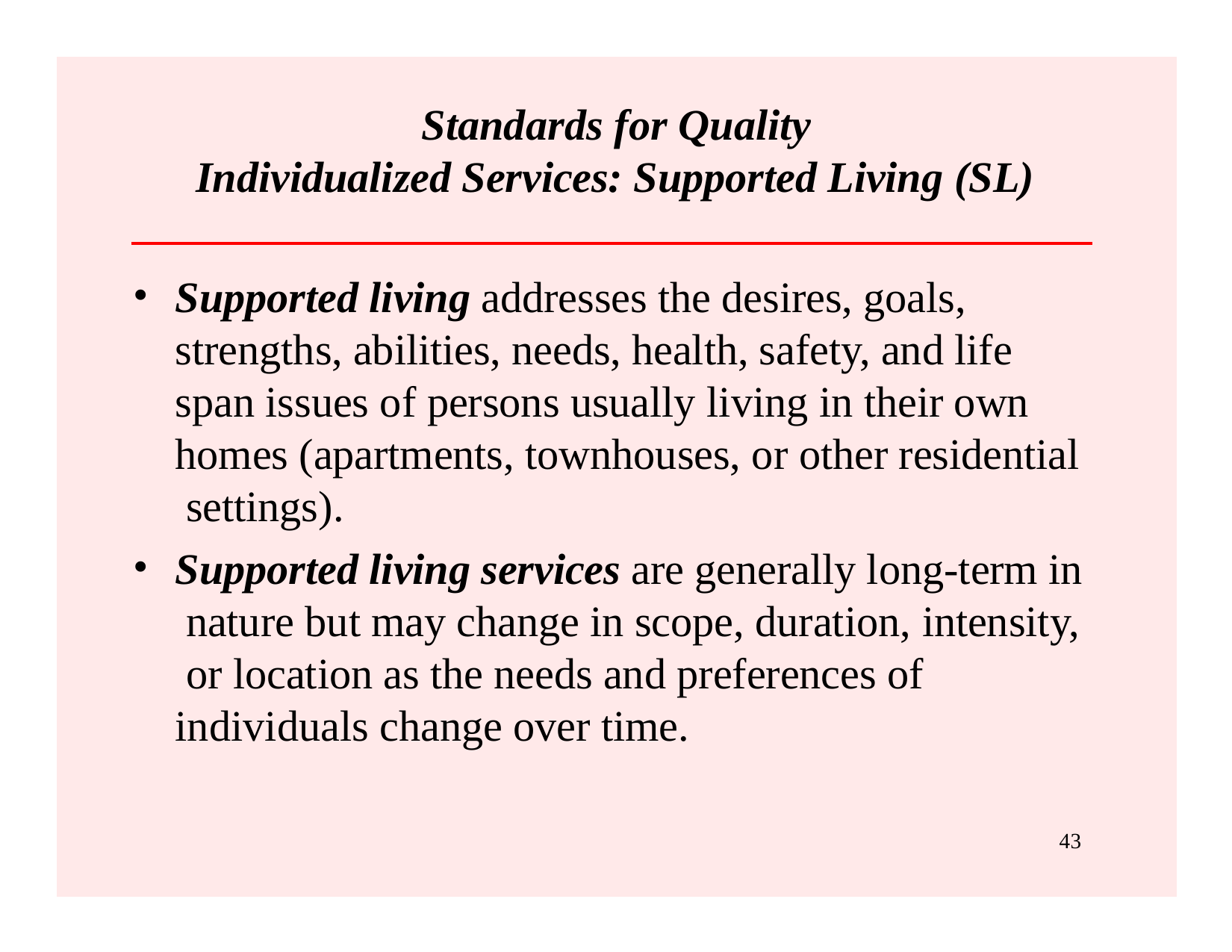

Standards for Quality  Individualized Services: Supported Living (SL)

Supported living addresses the desires, goals,  strengths, abilities, needs, health, safety, and life  span issues of persons usually living in their own  homes (apartments, townhouses, or other residential  settings).
Supported living services are generally long-term in  nature but may change in scope, duration, intensity,  or location as the needs and preferences of  individuals change over time.

43